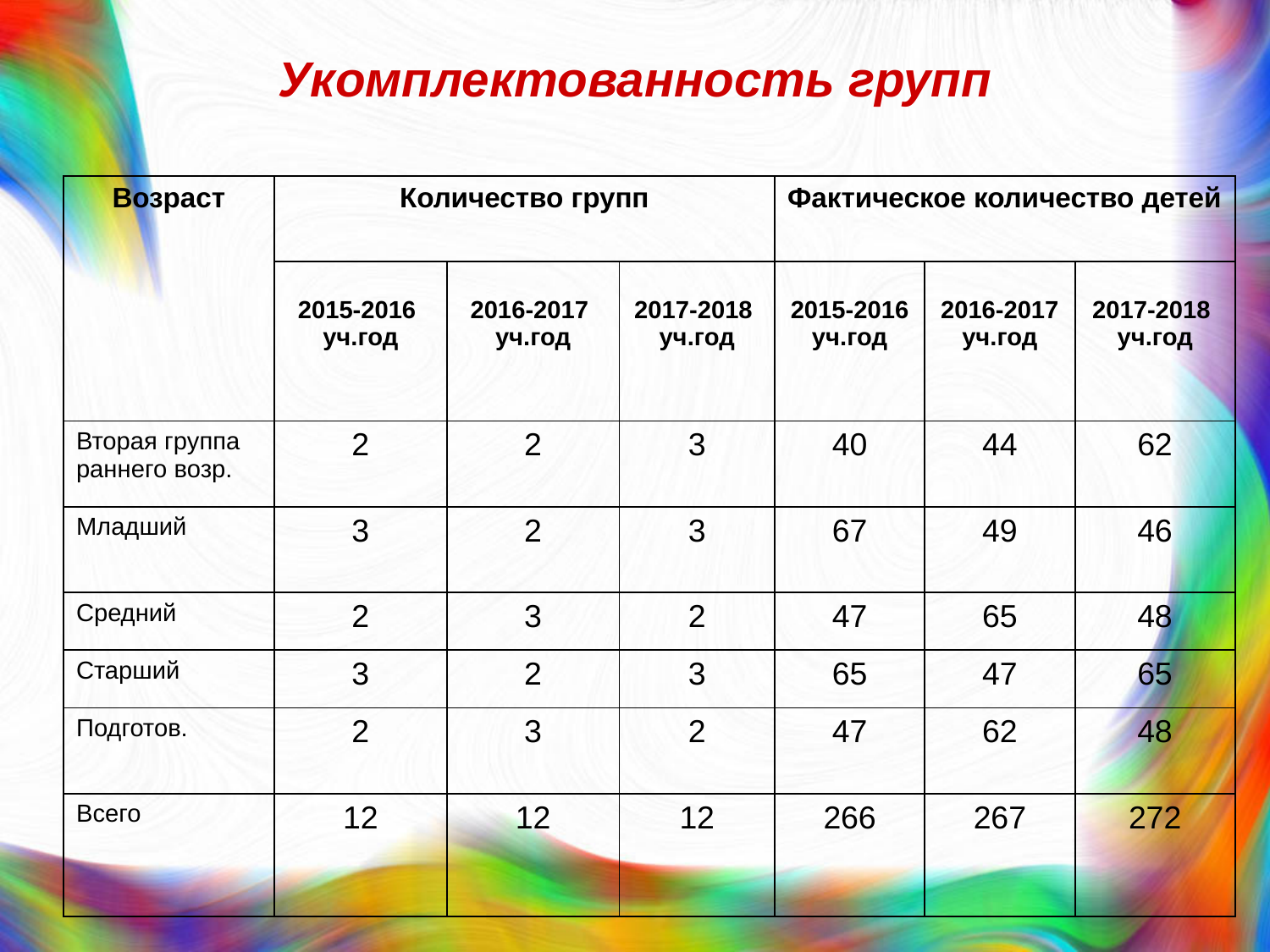

# Укомплектованность групп
| Возраст | Количество групп |  |  | Фактическое количество детей |  |  |
| --- | --- | --- | --- | --- | --- | --- |
|  | 2015-2016 уч.год | 2016-2017 уч.год | 2017-2018 уч.год | 2015-2016 уч.год | 2016-2017 уч.год | 2017-2018 уч.год |
| Вторая группа раннего возр. | 2 | 2 | 3 | 40 | 44 | 62 |
| Младший | 3 | 2 | 3 | 67 | 49 | 46 |
| Средний | 2 | 3 | 2 | 47 | 65 | 48 |
| Старший | 3 | 2 | 3 | 65 | 47 | 65 |
| Подготов. | 2 | 3 | 2 | 47 | 62 | 48 |
| Всего | 12 | 12 | 12 | 266 | 267 | 272 |